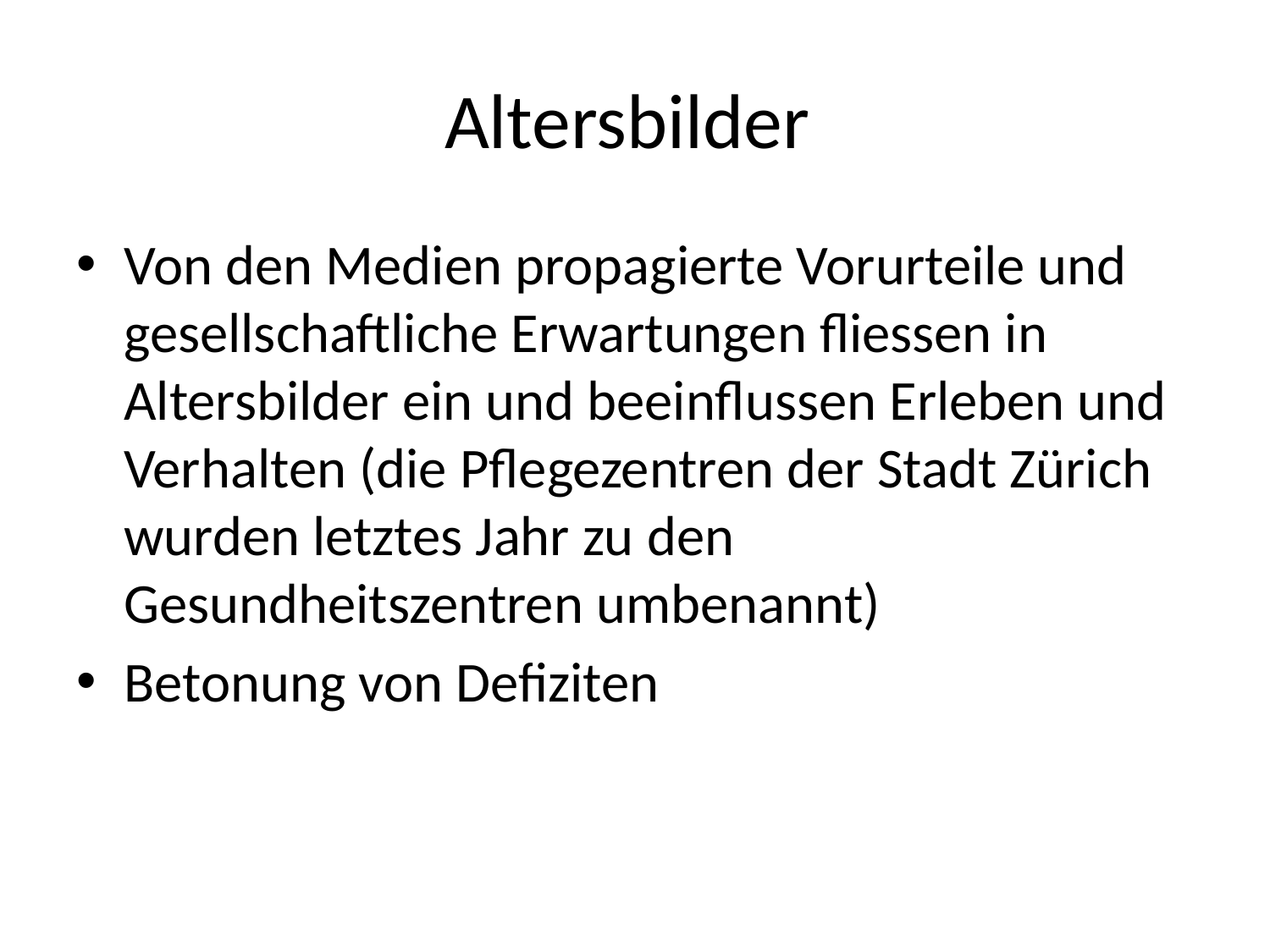

# Altersbilder
Von den Medien propagierte Vorurteile und gesellschaftliche Erwartungen fliessen in Altersbilder ein und beeinflussen Erleben und Verhalten (die Pflegezentren der Stadt Zürich wurden letztes Jahr zu den Gesundheitszentren umbenannt)
Betonung von Defiziten